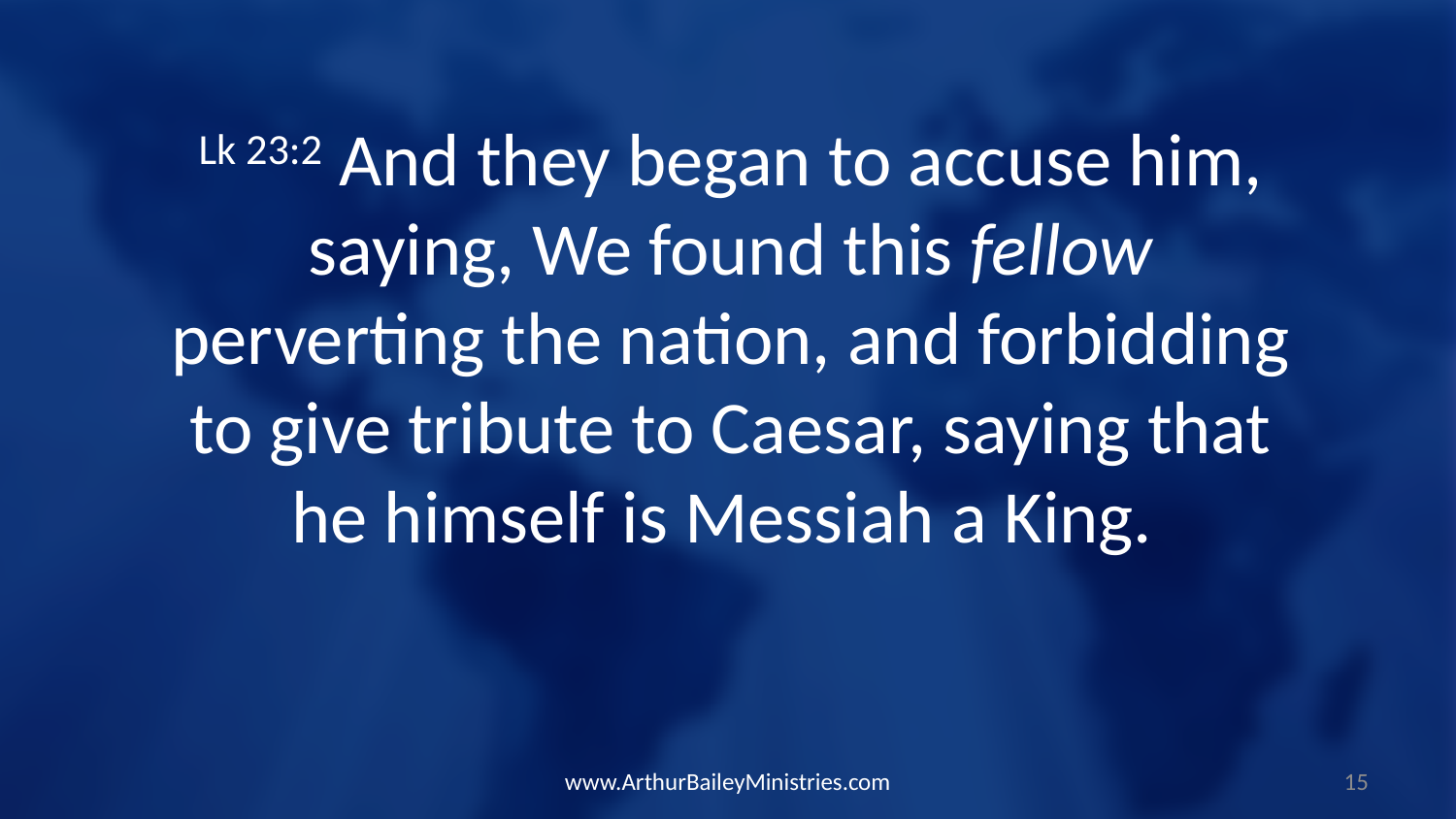

Lk 23:2 And they began to accuse him, saying, We found this fellow perverting the nation, and forbidding to give tribute to Caesar, saying that he himself is Messiah a King.

www.ArthurBaileyMinistries.com
15